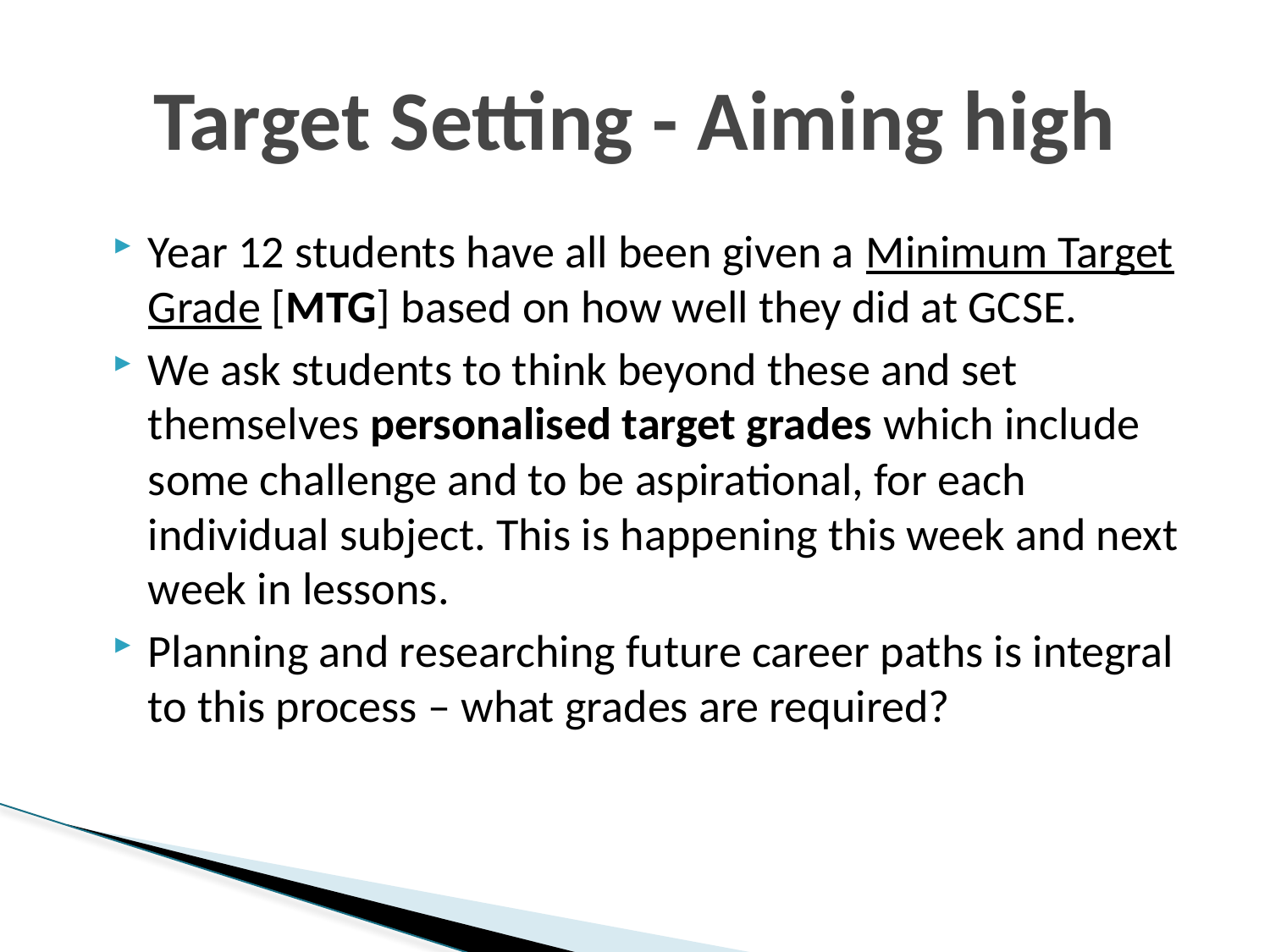

# Target Setting - Aiming high
Year 12 students have all been given a Minimum Target Grade [MTG] based on how well they did at GCSE.
We ask students to think beyond these and set themselves personalised target grades which include some challenge and to be aspirational, for each individual subject. This is happening this week and next week in lessons.
Planning and researching future career paths is integral to this process – what grades are required?